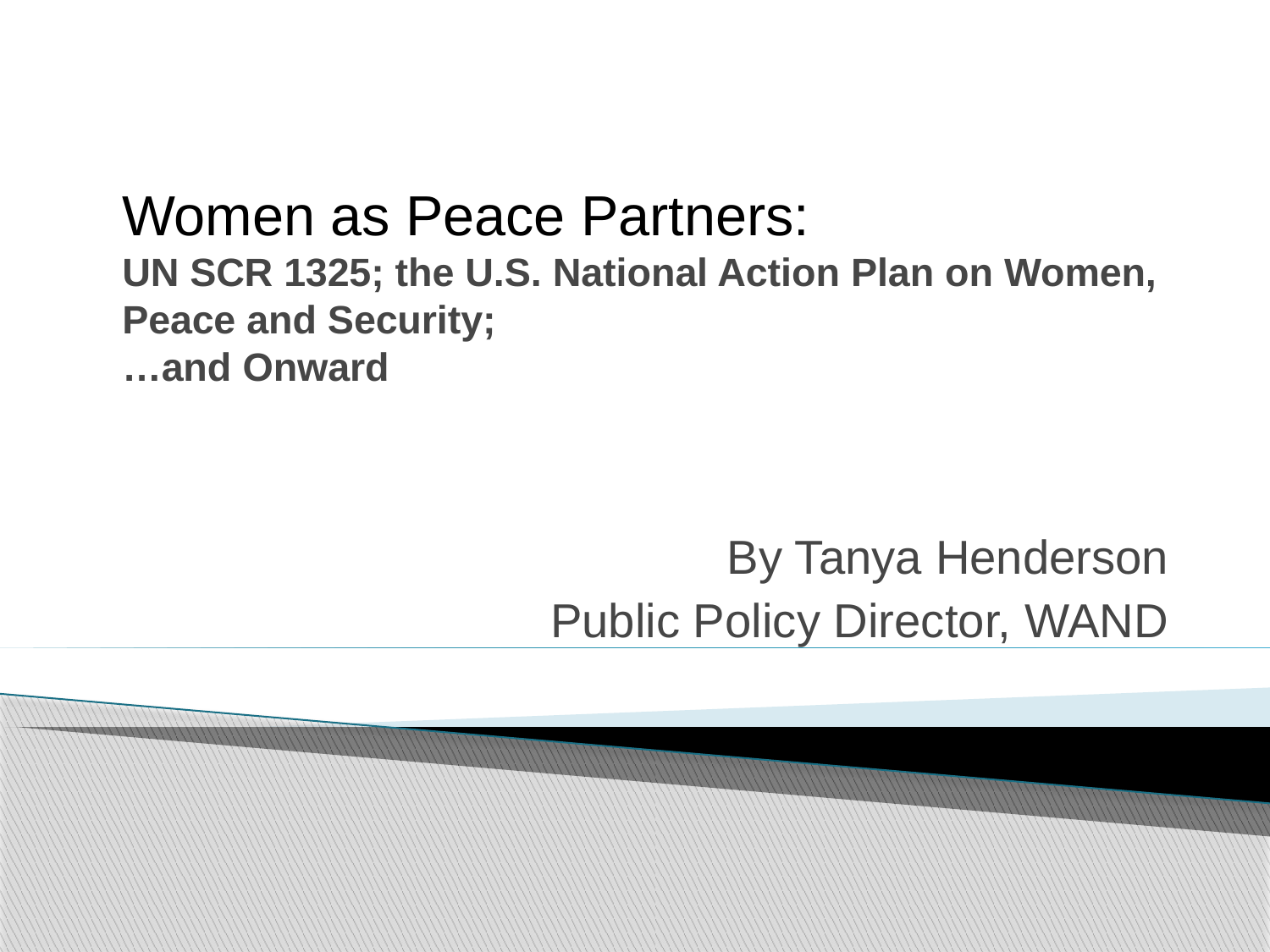

# Women as Peace Partners: UN SCR 1325; the U.S. National Action Plan on Women, Peace and Security; …and Onward
By Tanya Henderson
Public Policy Director, WAND